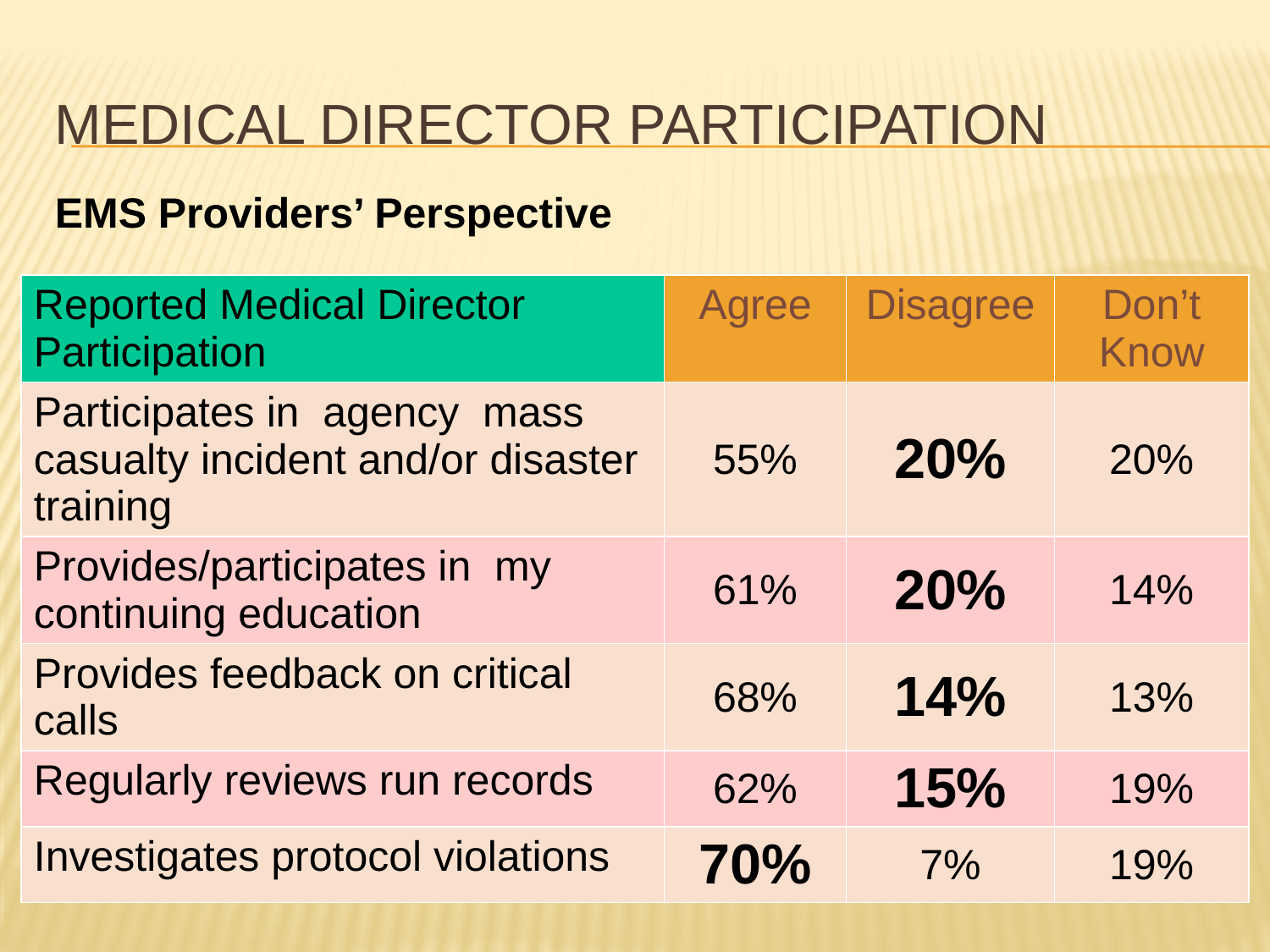

# Medical Director Participation
EMS Providers’ Perspective
| Reported Medical Director Participation | Agree | Disagree | Don’t Know |
| --- | --- | --- | --- |
| Participates in agency mass casualty incident and/or disaster training | 55% | 20% | 20% |
| Provides/participates in my continuing education | 61% | 20% | 14% |
| Provides feedback on critical calls | 68% | 14% | 13% |
| Regularly reviews run records | 62% | 15% | 19% |
| Investigates protocol violations | 70% | 7% | 19% |